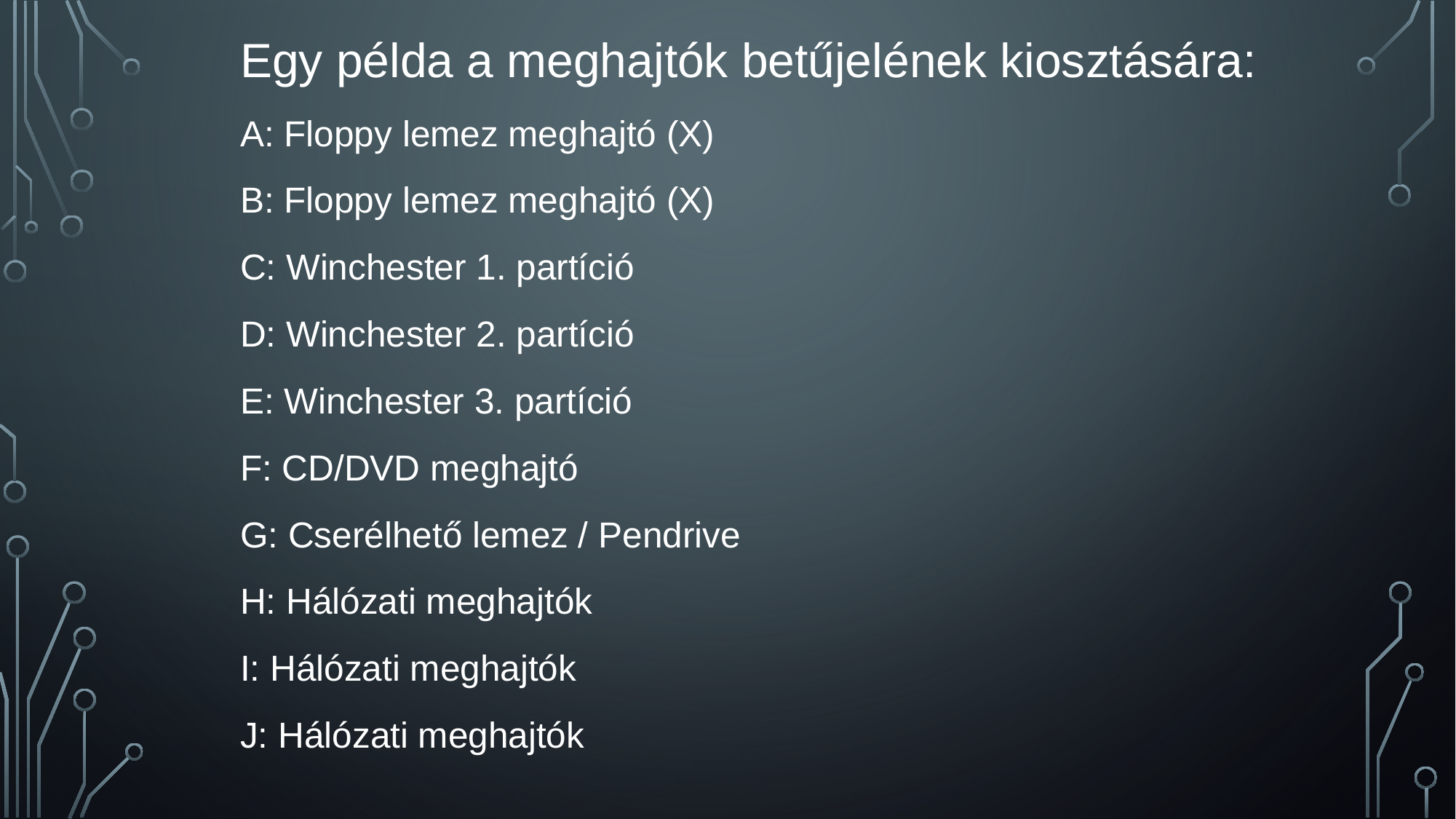

Egy példa a meghajtók betűjelének kiosztására:
A: Floppy lemez meghajtó (X)
B: Floppy lemez meghajtó (X)
C: Winchester 1. partíció
D: Winchester 2. partíció
E: Winchester 3. partíció
F: CD/DVD meghajtó
G: Cserélhető lemez / Pendrive
H: Hálózati meghajtók
I: Hálózati meghajtók
J: Hálózati meghajtók